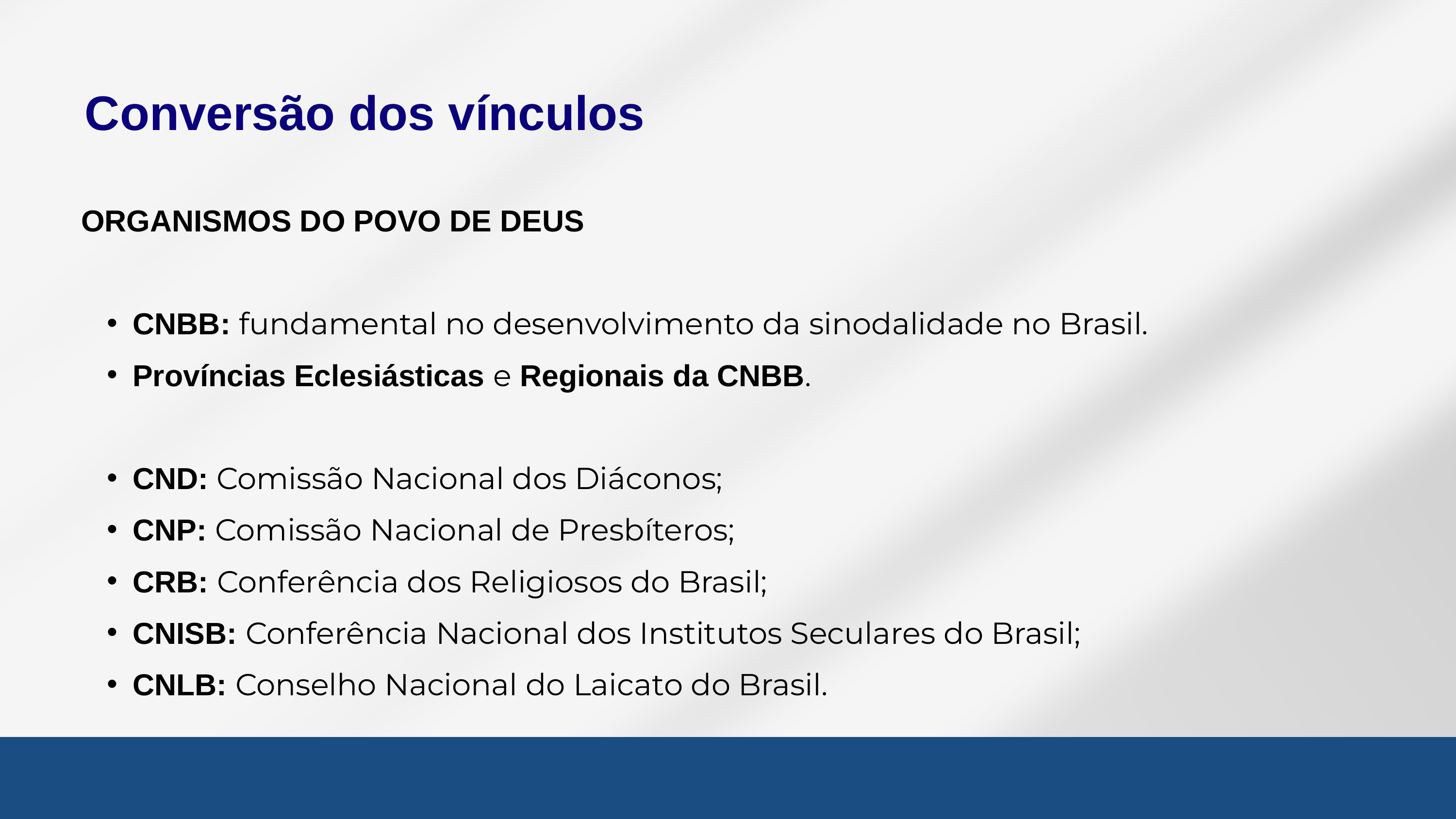

Conversão dos vínculos
ORGANISMOS DO POVO DE DEUS

CNBB: fundamental no desenvolvimento da sinodalidade no Brasil.
Províncias Eclesiásticas e Regionais da CNBB.

CND: Comissão Nacional dos Diáconos;
CNP: Comissão Nacional de Presbíteros;
CRB: Conferência dos Religiosos do Brasil;
CNISB: Conferência Nacional dos Institutos Seculares do Brasil;
CNLB: Conselho Nacional do Laicato do Brasil.